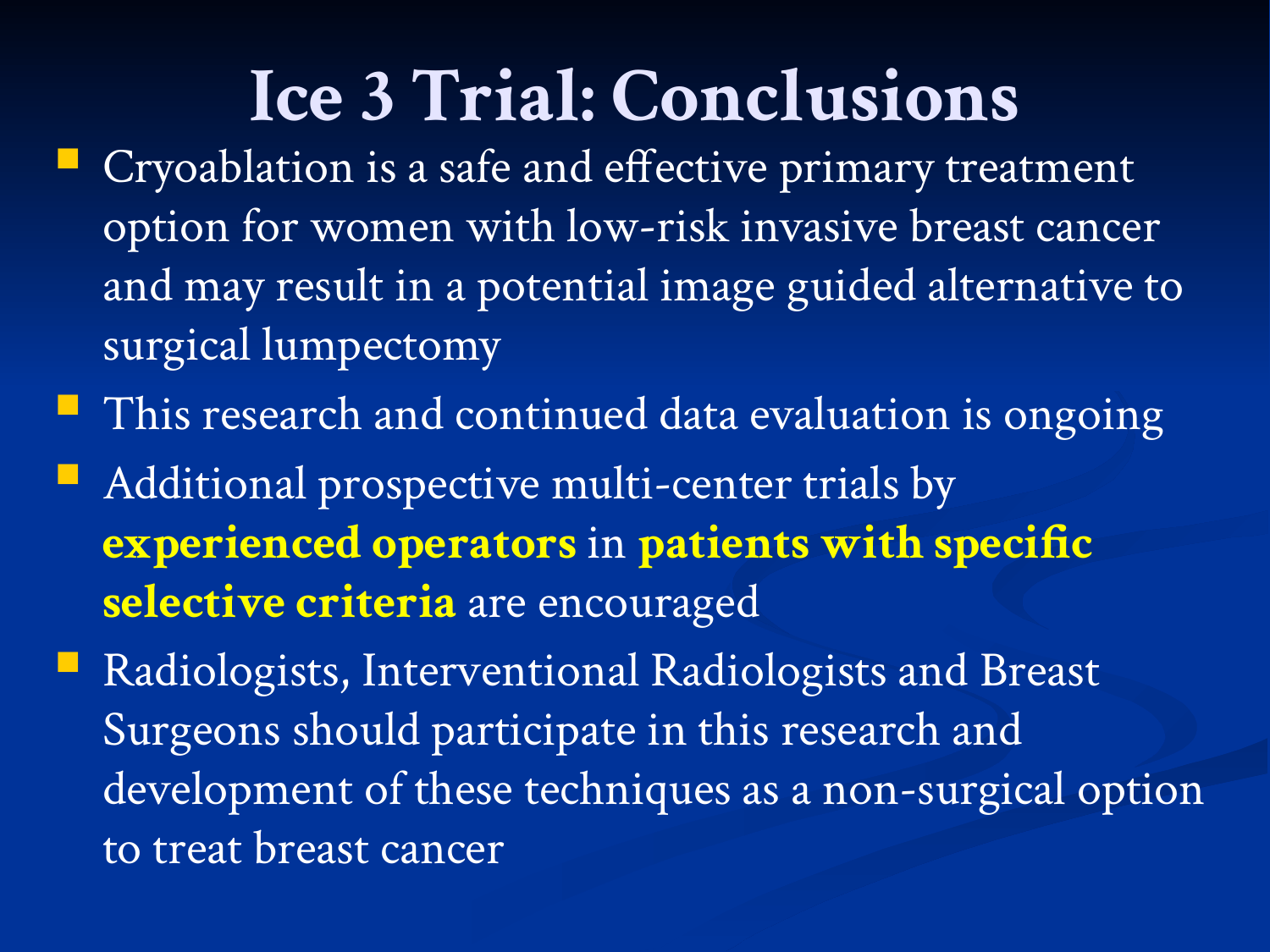

# Ice 3 Trial: Conclusions
Cryoablation is a safe and effective primary treatment option for women with low-risk invasive breast cancer and may result in a potential image guided alternative to surgical lumpectomy
This research and continued data evaluation is ongoing
Additional prospective multi-center trials by experienced operators in patients with specific selective criteria are encouraged
Radiologists, Interventional Radiologists and Breast Surgeons should participate in this research and development of these techniques as a non-surgical option to treat breast cancer